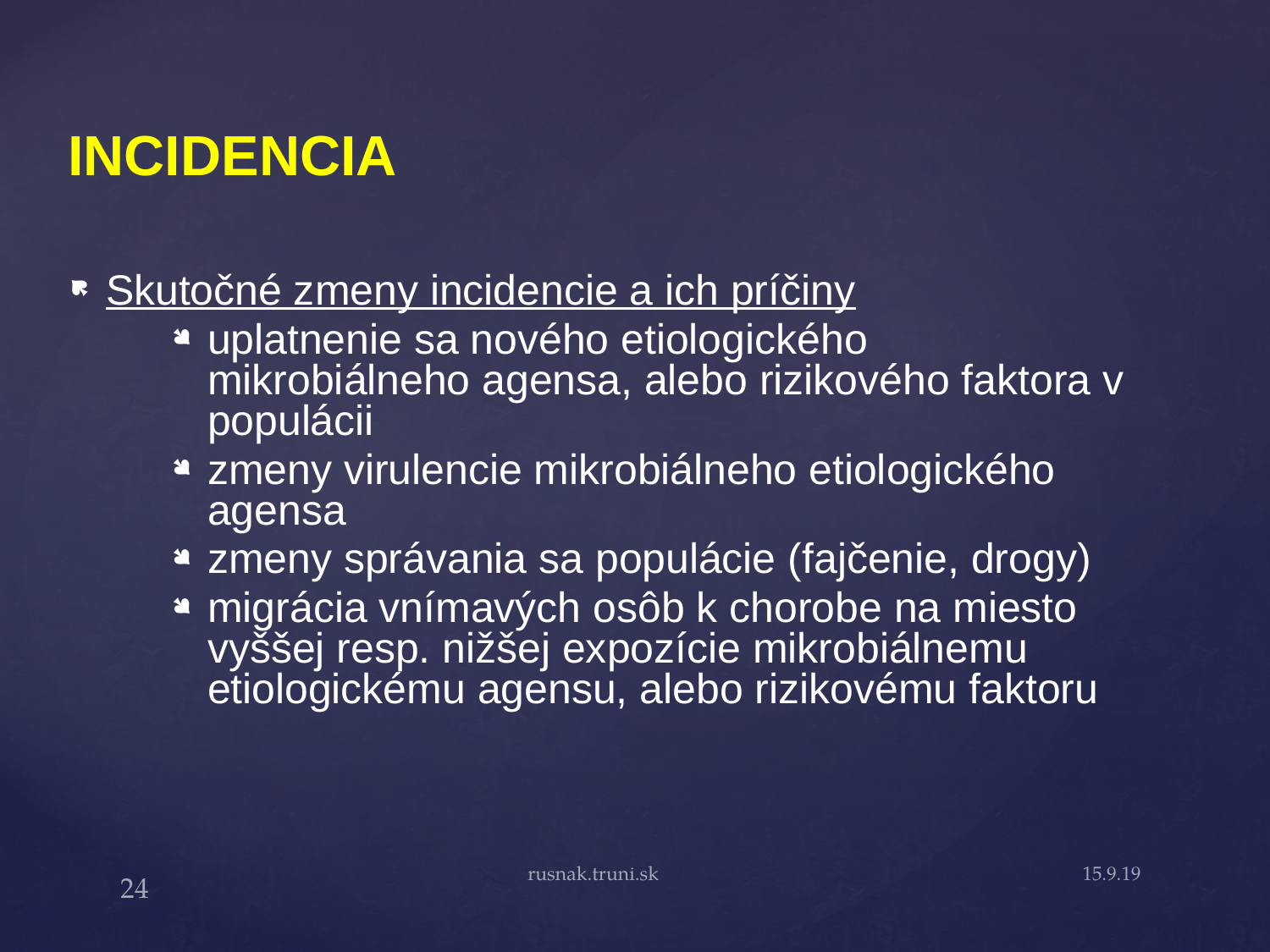

# INCIDENCIA
Skutočné zmeny incidencie a ich príčiny
uplatnenie sa nového etiologického mikrobiálneho agensa, alebo rizikového faktora v populácii
zmeny virulencie mikrobiálneho etiologického agensa
zmeny správania sa populácie (fajčenie, drogy)
migrácia vnímavých osôb k chorobe na miesto vyššej resp. nižšej expozície mikrobiálnemu etiologickému agensu, alebo rizikovému faktoru

rusnak.truni.sk
15.9.19
24